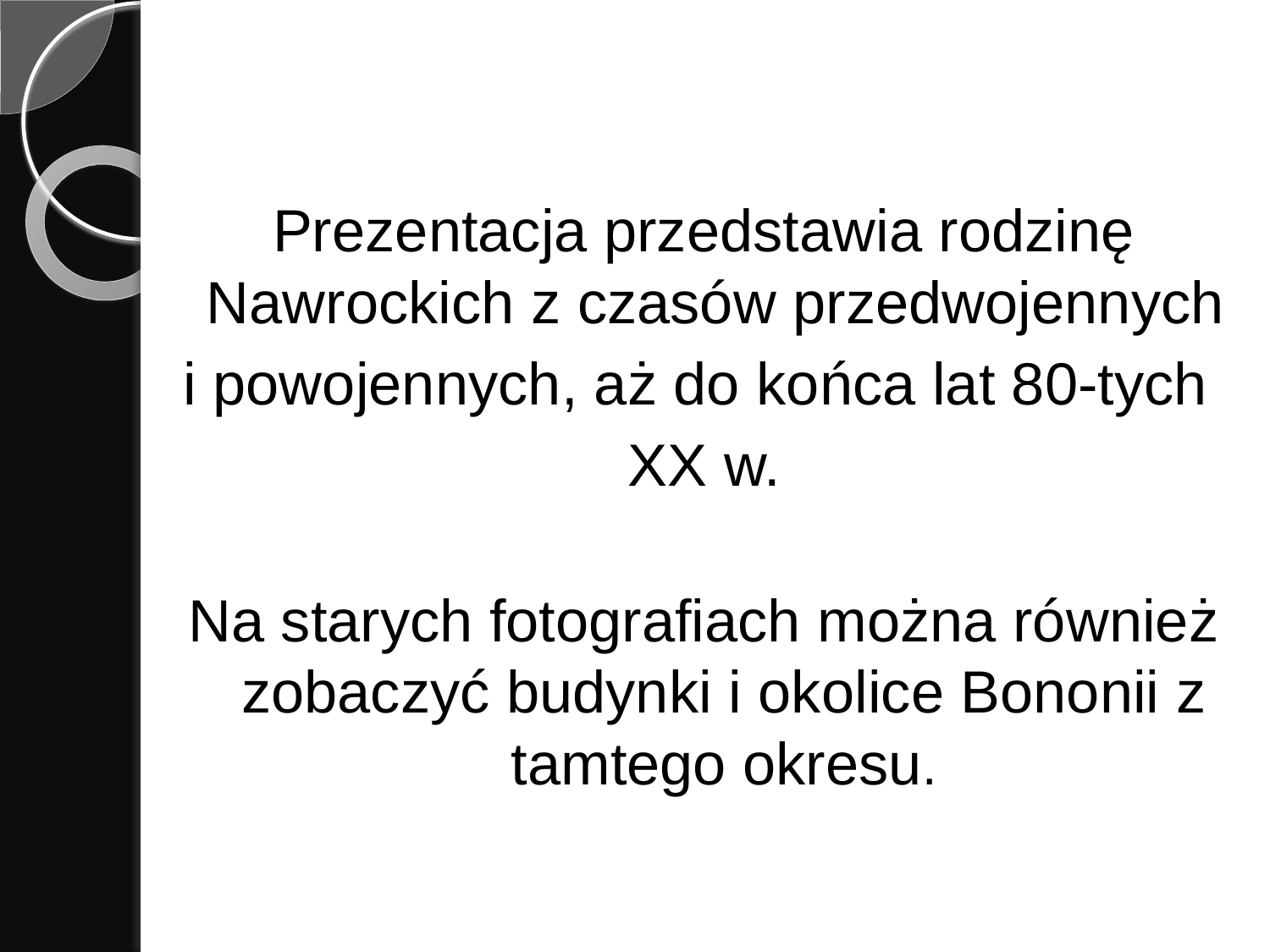

Prezentacja przedstawia rodzinę Nawrockich z czasów przedwojennych
i powojennych, aż do końca lat 80-tych
XX w.

Na starych fotografiach można również zobaczyć budynki i okolice Bononii z tamtego okresu.